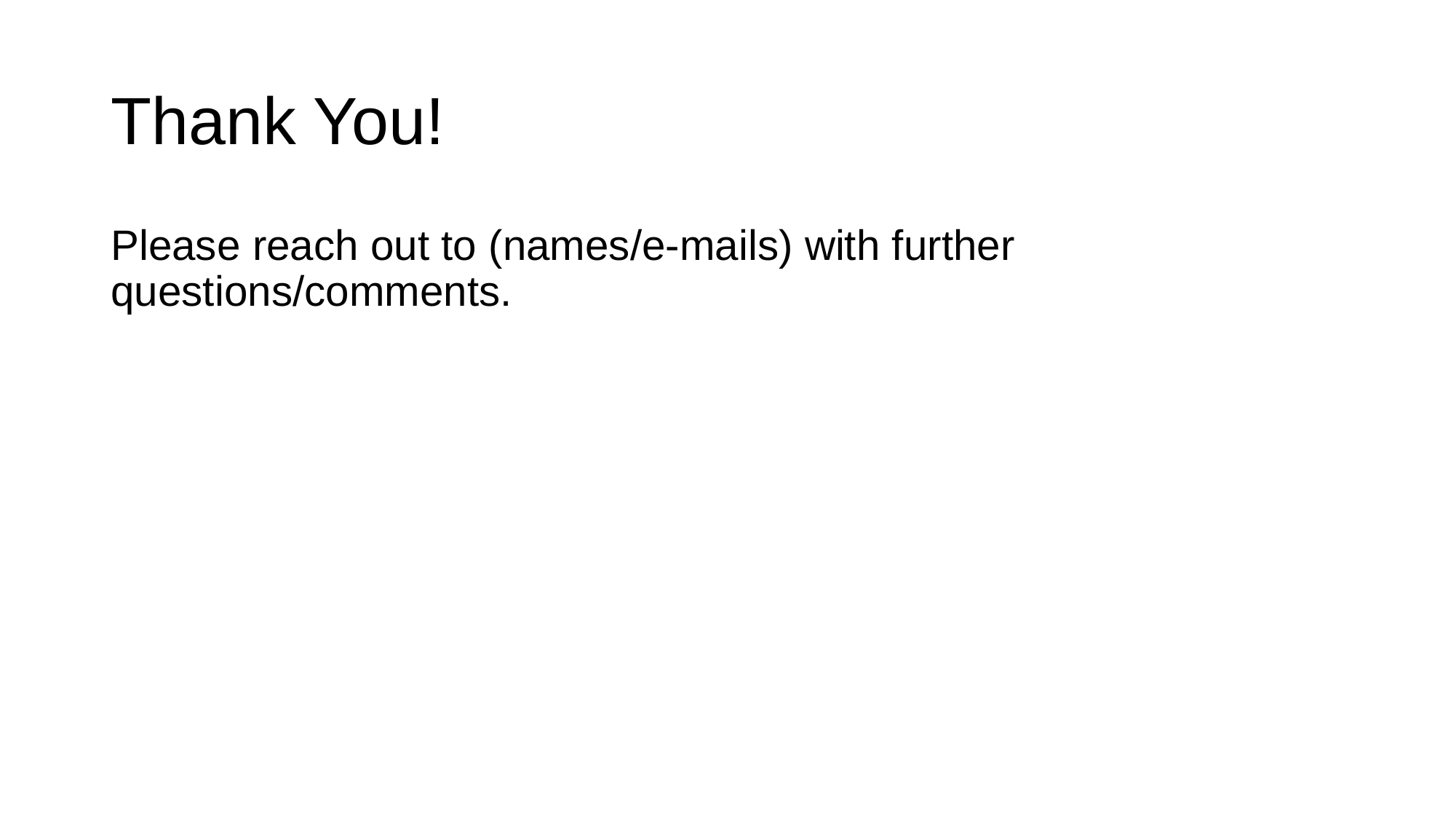

# Thank You!
Please reach out to (names/e-mails) with further questions/comments.